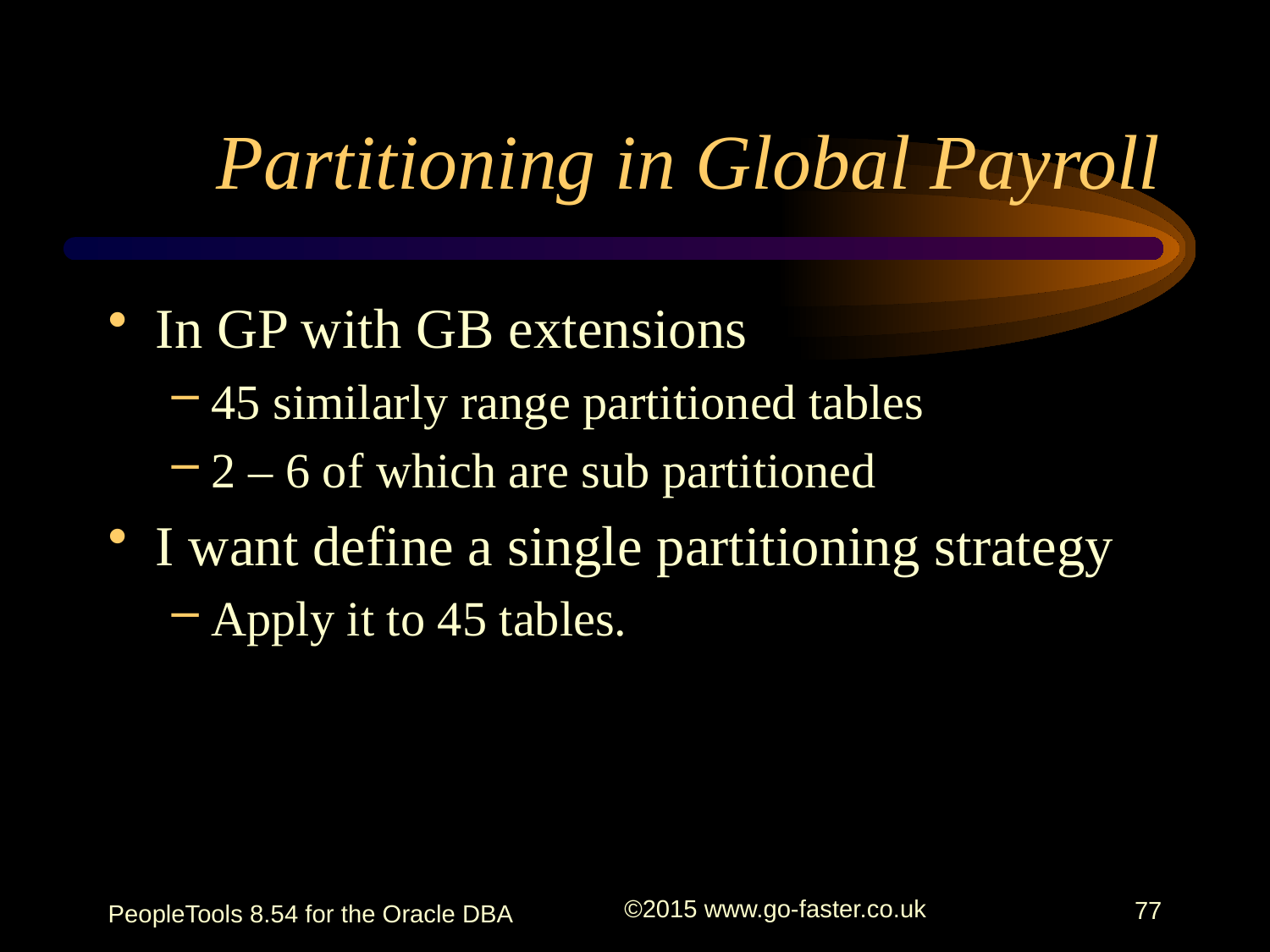

# Partitioning in Global Payroll
In GP with GB extensions
45 similarly range partitioned tables
2 – 6 of which are sub partitioned
I want define a single partitioning strategy
Apply it to 45 tables.

PeopleTools 8.54 for the Oracle DBA
©2015 www.go-faster.co.uk
77